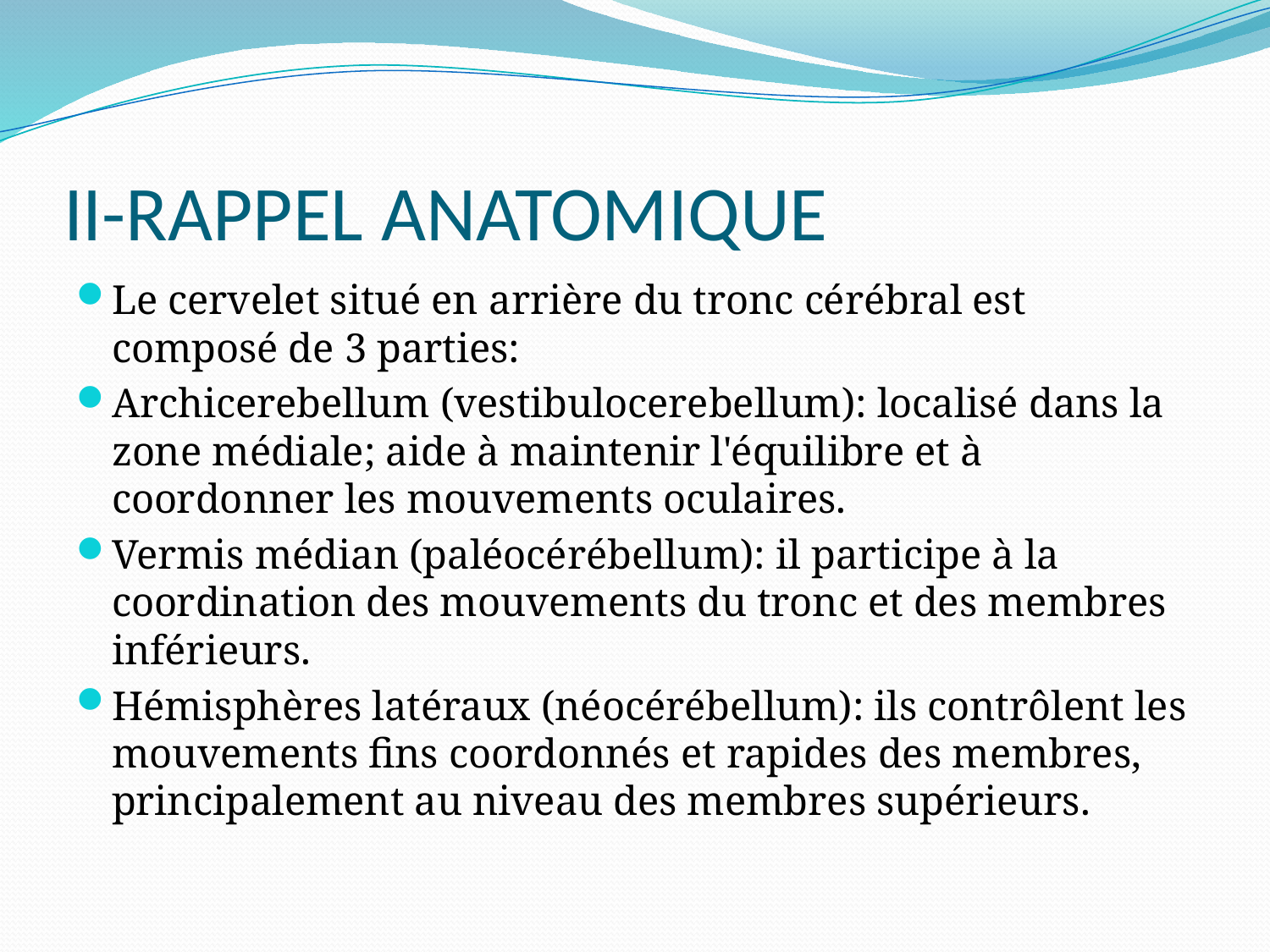

# II-RAPPEL ANATOMIQUE
Le cervelet situé en arrière du tronc cérébral est composé de 3 parties:
Archicerebellum (vestibulocerebellum): localisé dans la zone médiale; aide à maintenir l'équilibre et à coordonner les mouvements oculaires.
Vermis médian (paléocérébellum): il participe à la coordination des mouvements du tronc et des membres inférieurs.
Hémisphères latéraux (néocérébellum): ils contrôlent les mouvements fins coordonnés et rapides des membres, principalement au niveau des membres supérieurs.